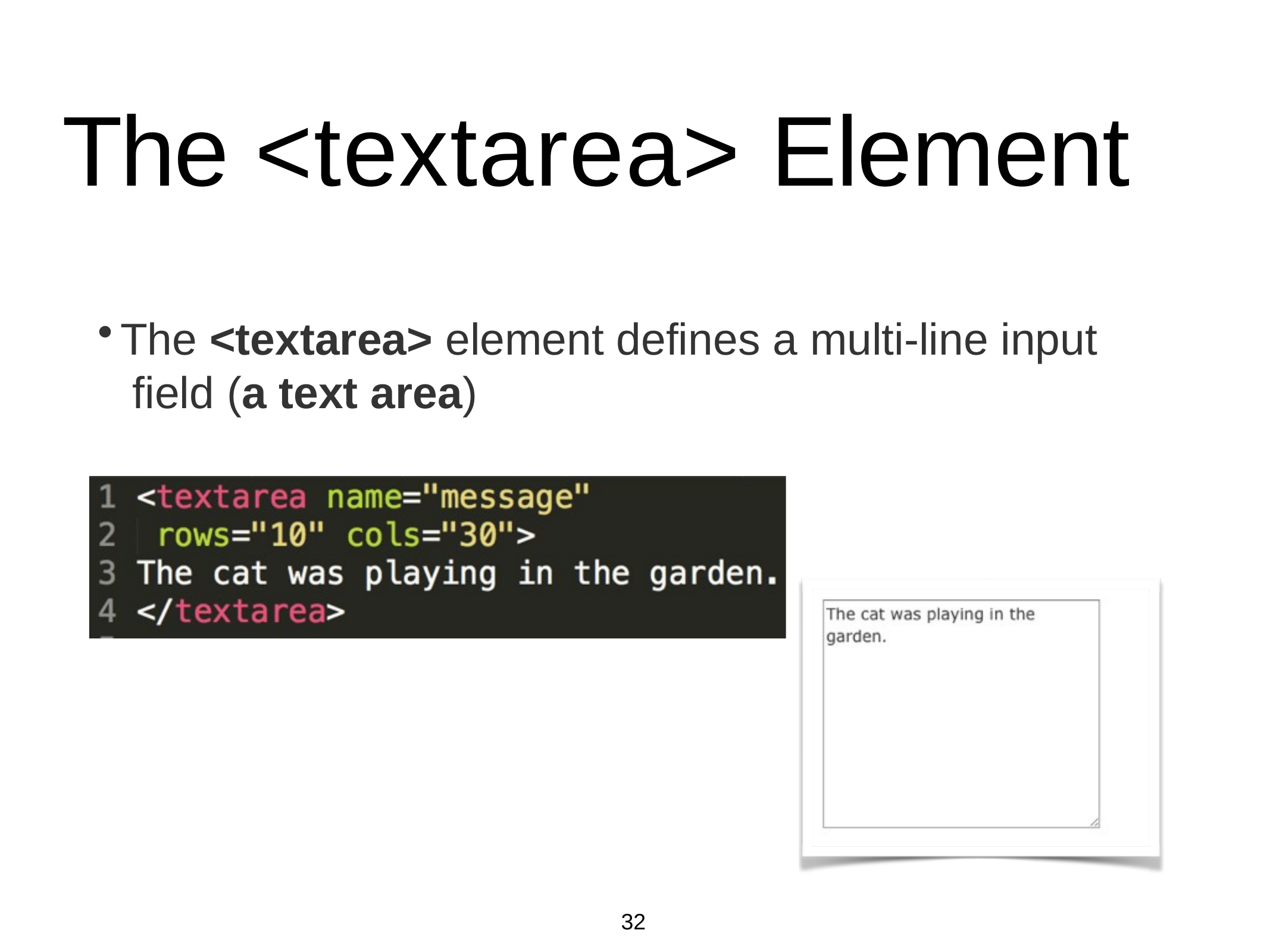

# The <textarea> Element
The <textarea> element defines a multi-line input  field (a text area)

32